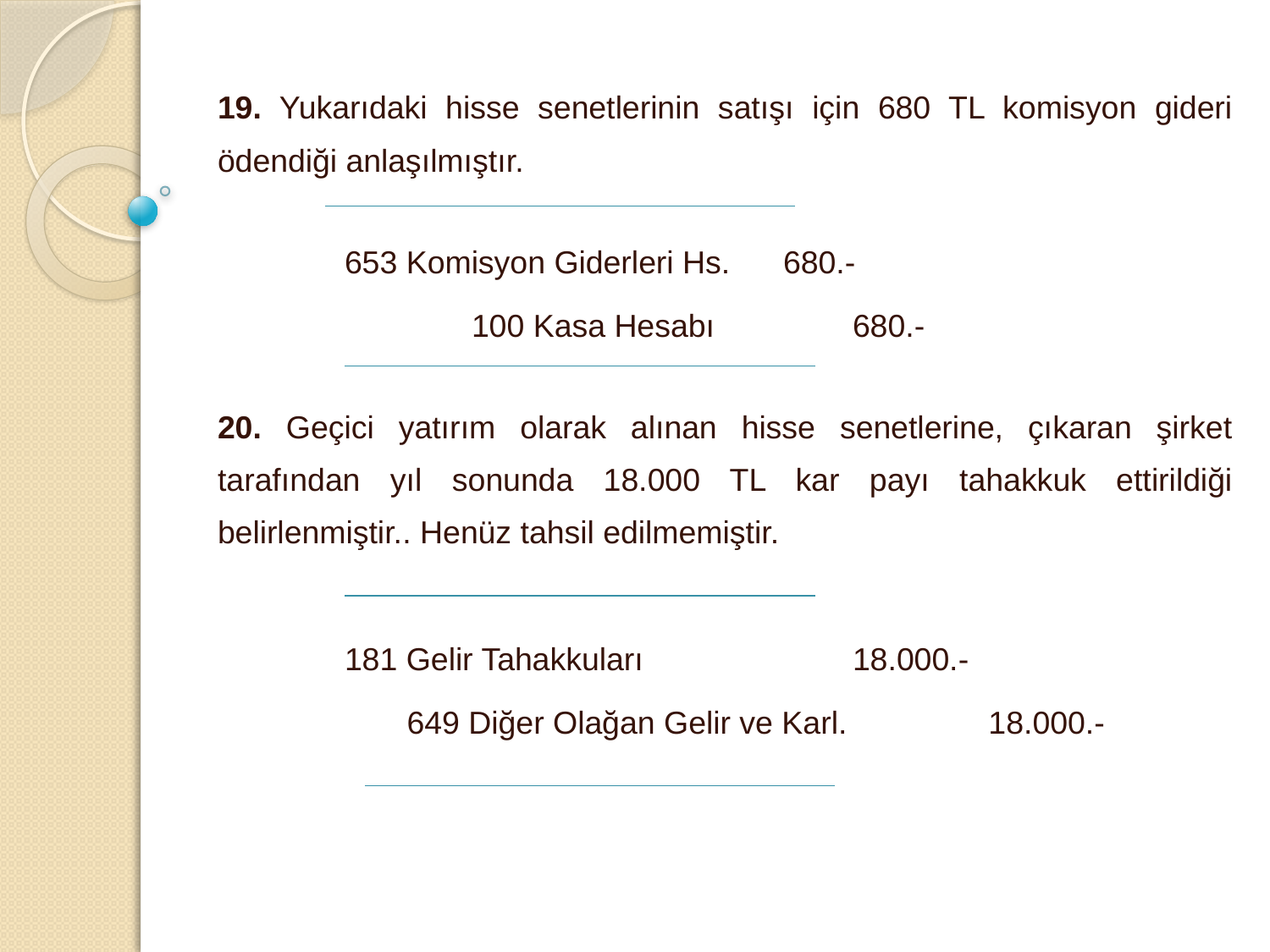

19. Yukarıdaki hisse senetlerinin satışı için 680 TL komisyon gideri ödendiği anlaşılmıştır.

	653 Komisyon Giderleri Hs.      680.-
	         	100 Kasa Hesabı		680.-

20. Geçici yatırım olarak alınan hisse senetlerine, çıkaran şirket tarafından yıl sonunda 18.000 TL kar payı tahakkuk ettirildiği belirlenmiştir.. Henüz tahsil edilmemiştir.

	181 Gelir Tahakkuları 		18.000.-
	       649 Diğer Olağan Gelir ve Karl.		 18.000.-